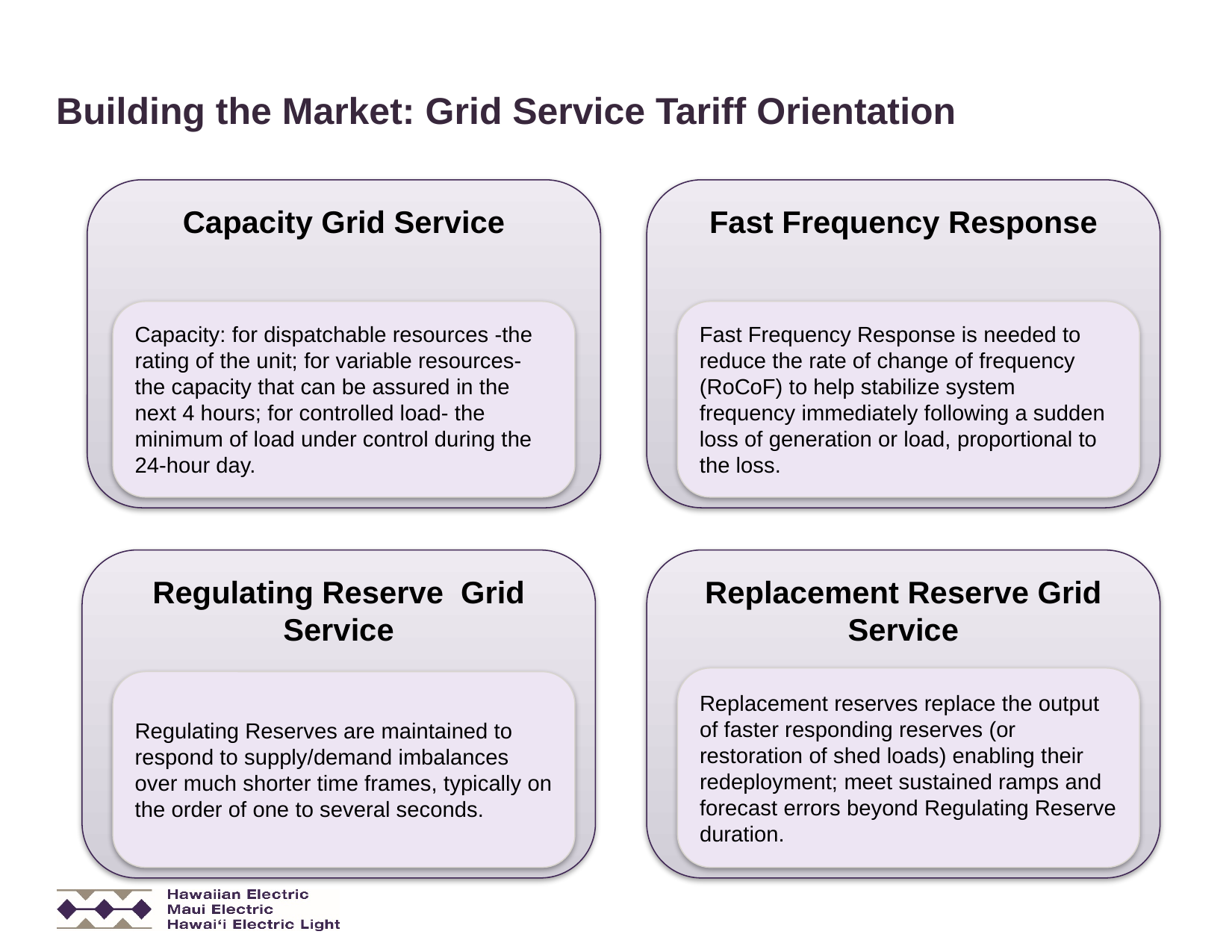

Building the Market: Grid Service Tariff Orientation
Capacity Grid Service

Fast Frequency Response

Capacity: for dispatchable resources -the rating of the unit; for variable resources- the capacity that can be assured in the next 4 hours; for controlled load- the minimum of load under control during the 24-hour day.
Fast Frequency Response is needed to reduce the rate of change of frequency (RoCoF) to help stabilize system frequency immediately following a sudden loss of generation or load, proportional to the loss.
Regulating Reserve  Grid Service

Replacement Reserve Grid Service

Replacement reserves replace the output of faster responding reserves (or restoration of shed loads) enabling their redeployment; meet sustained ramps and forecast errors beyond Regulating Reserve duration.
Regulating Reserves are maintained to respond to supply/demand imbalances over much shorter time frames, typically on the order of one to several seconds.